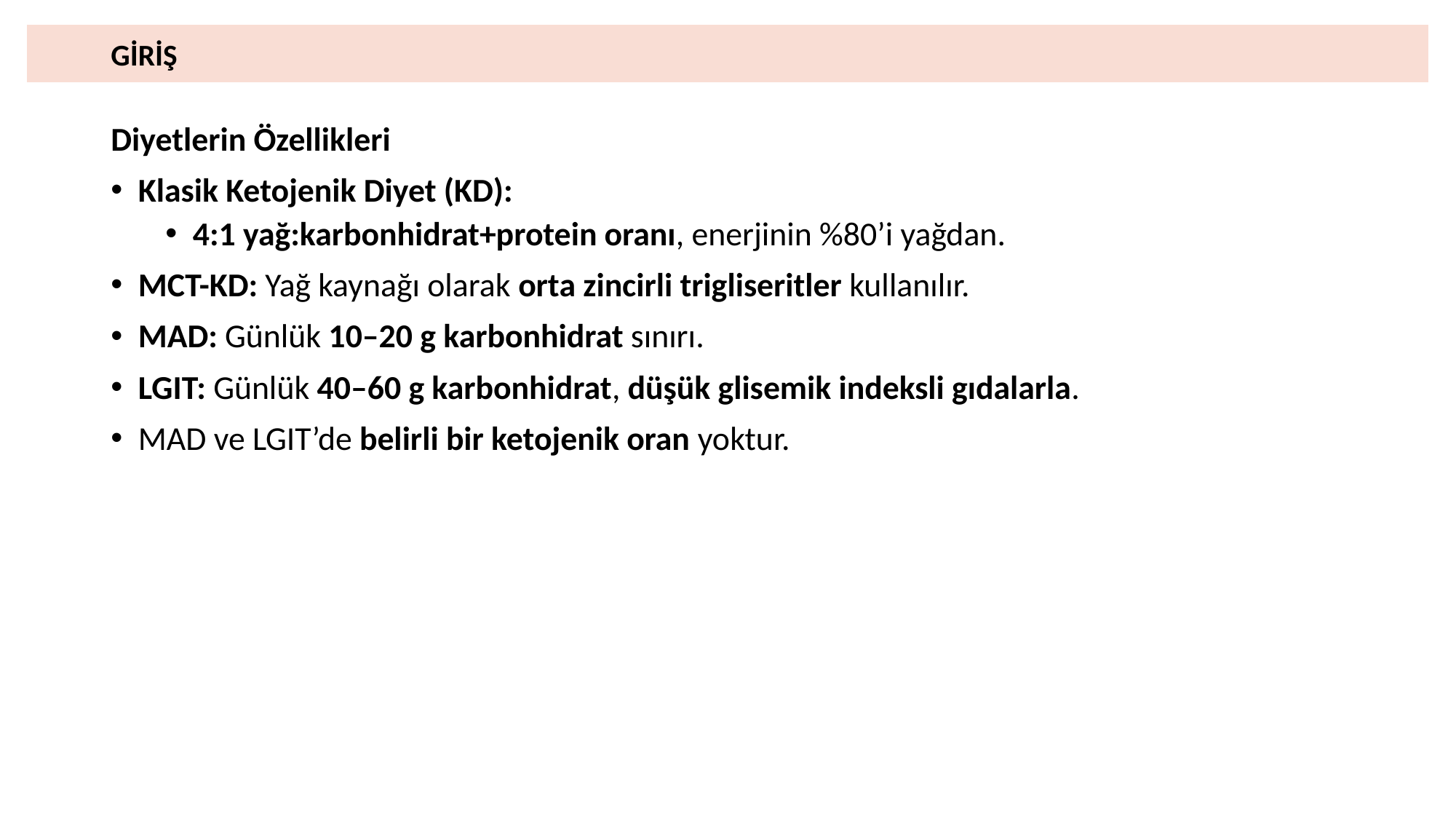

# GİRİŞ
Diyetlerin Özellikleri
Klasik Ketojenik Diyet (KD):
4:1 yağ:karbonhidrat+protein oranı, enerjinin %80’i yağdan.
MCT-KD: Yağ kaynağı olarak orta zincirli trigliseritler kullanılır.
MAD: Günlük 10–20 g karbonhidrat sınırı.
LGIT: Günlük 40–60 g karbonhidrat, düşük glisemik indeksli gıdalarla.
MAD ve LGIT’de belirli bir ketojenik oran yoktur.